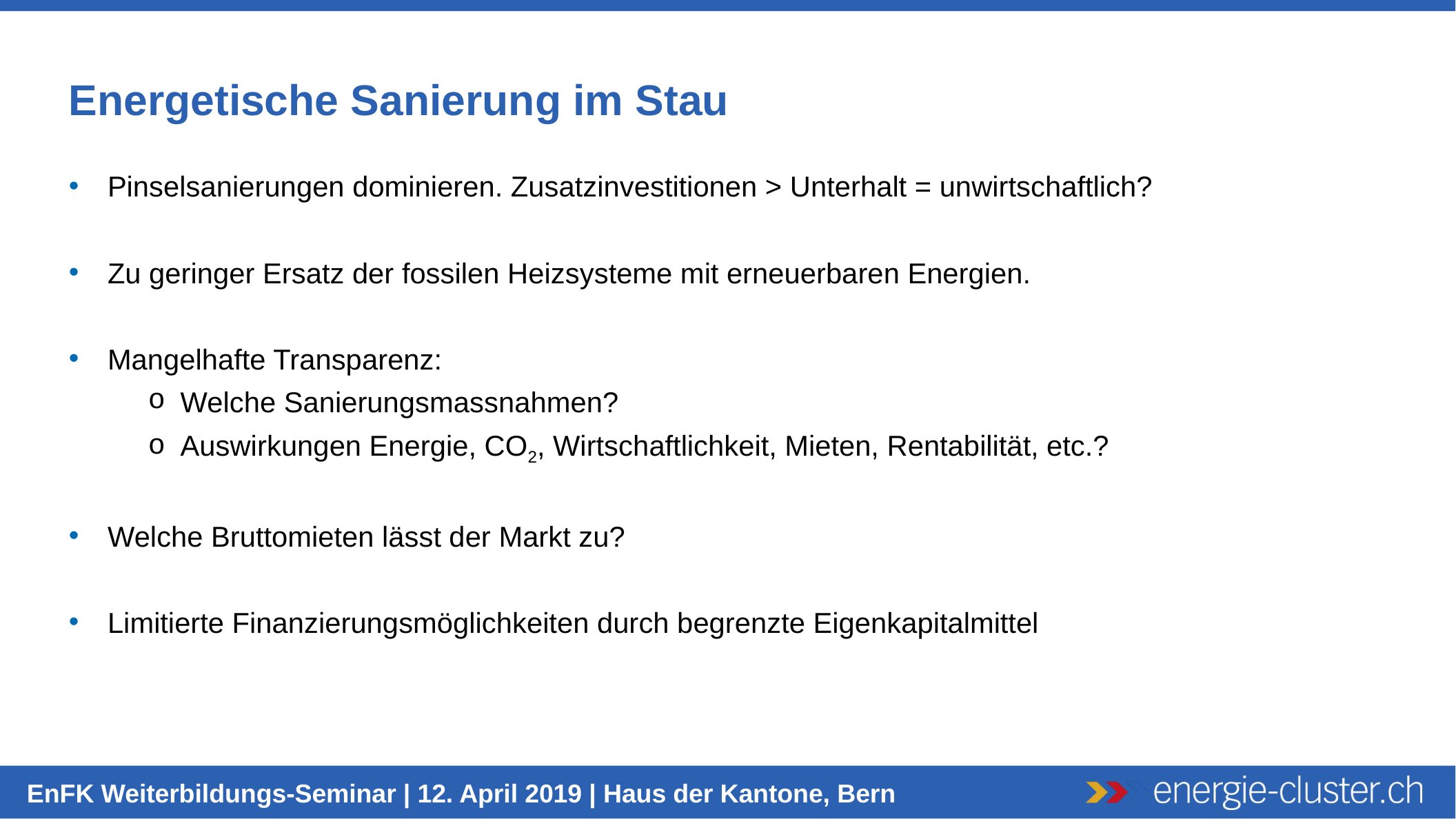

Energetische Sanierung im Stau
Pinselsanierungen dominieren. Zusatzinvestitionen > Unterhalt = unwirtschaftlich?

Zu geringer Ersatz der fossilen Heizsysteme mit erneuerbaren Energien.

Mangelhafte Transparenz:
Welche Sanierungsmassnahmen?
Auswirkungen Energie, CO2, Wirtschaftlichkeit, Mieten, Rentabilität, etc.?

Welche Bruttomieten lässt der Markt zu?

Limitierte Finanzierungsmöglichkeiten durch begrenzte Eigenkapitalmittel